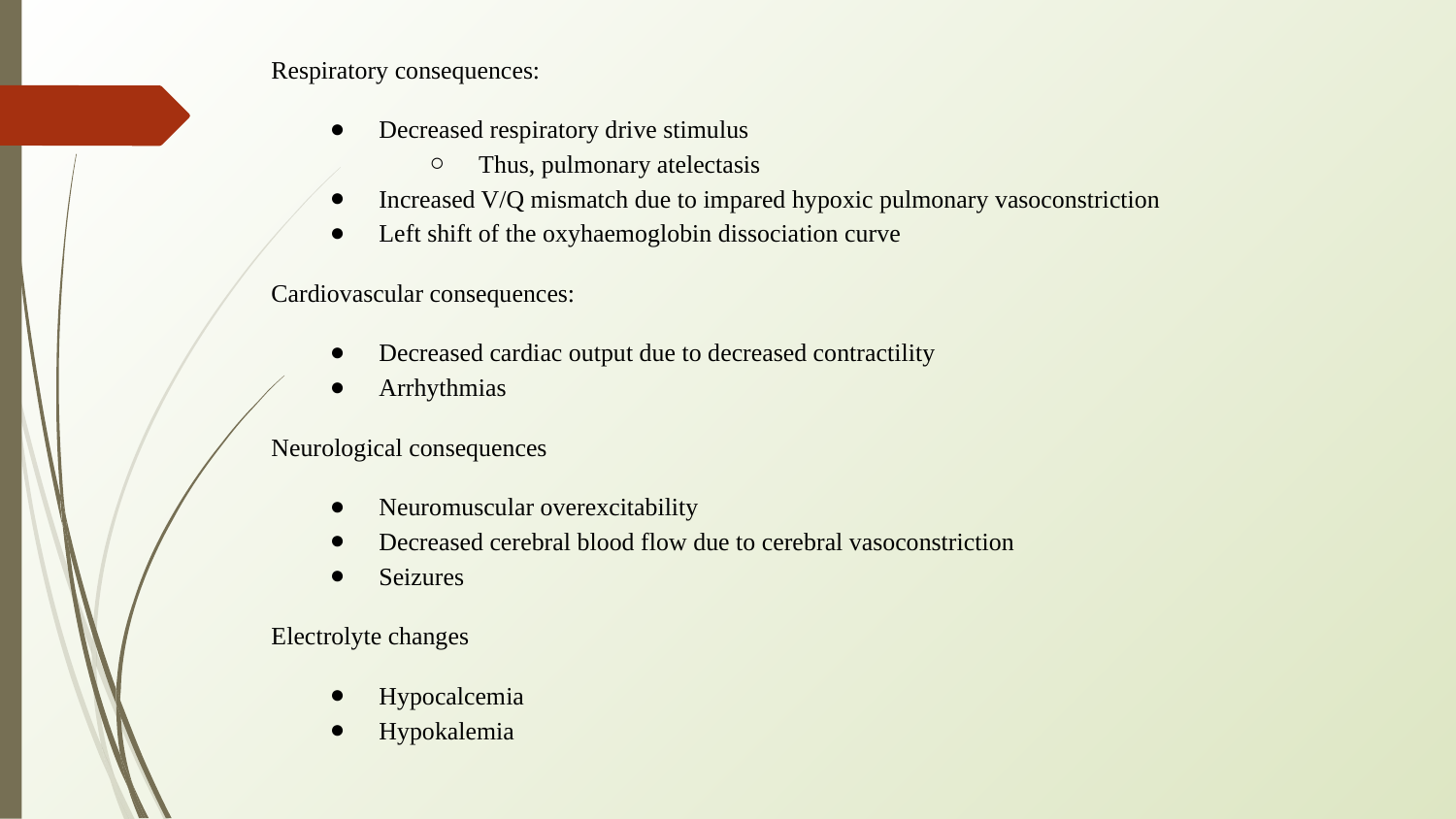

Respiratory consequences:
Decreased respiratory drive stimulus
Thus, pulmonary atelectasis
Increased V/Q mismatch due to impared hypoxic pulmonary vasoconstriction
Left shift of the oxyhaemoglobin dissociation curve
Cardiovascular consequences:
Decreased cardiac output due to decreased contractility
Arrhythmias
Neurological consequences
Neuromuscular overexcitability
Decreased cerebral blood flow due to cerebral vasoconstriction
Seizures
Electrolyte changes
Hypocalcemia
Hypokalemia